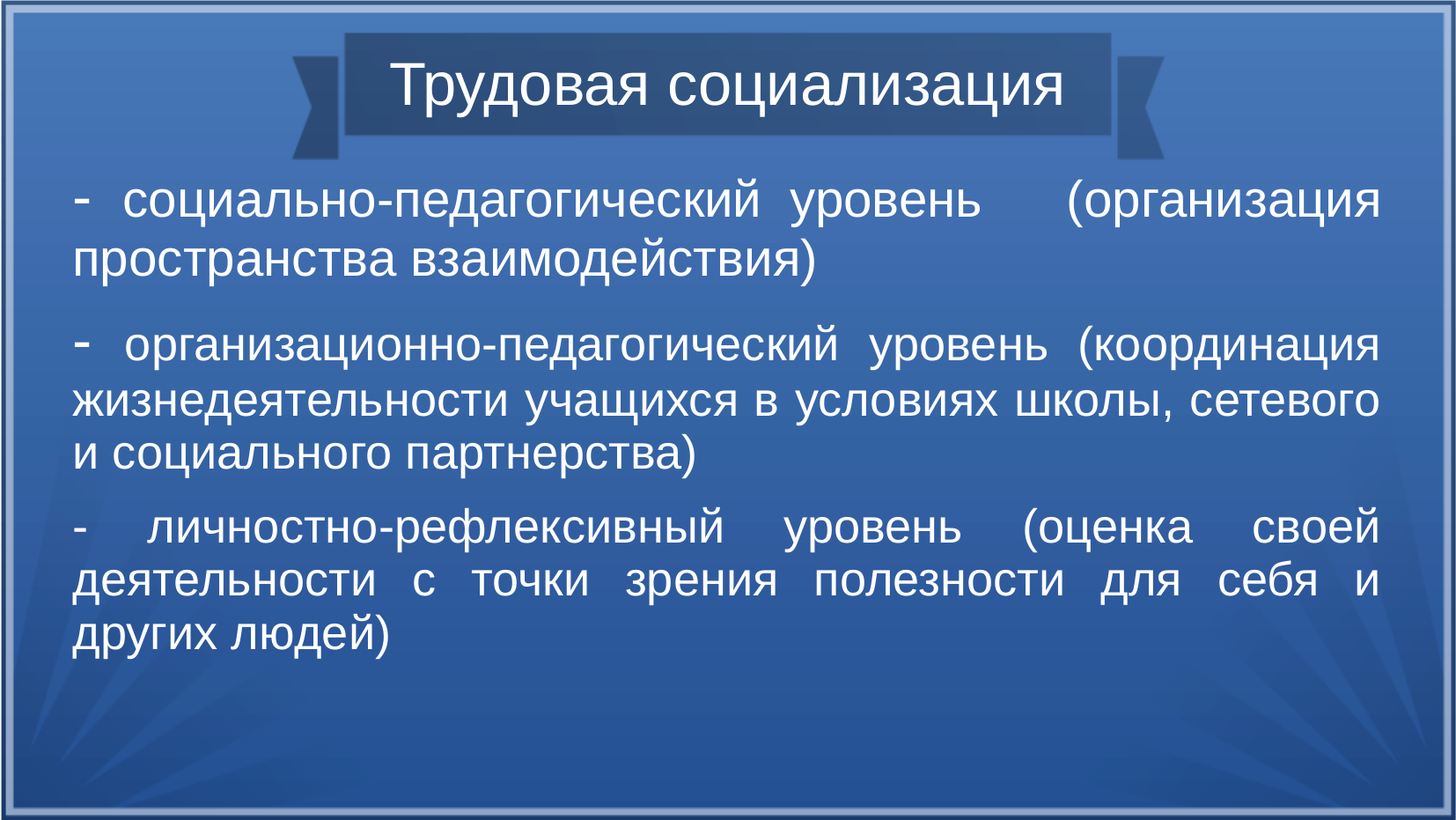

# Трудовая социализация
- социально-педагогический уровень   (организация пространства взаимодействия)

- организационно-педагогический уровень (координация жизнедеятельности учащихся в условиях школы, сетевого и социального партнерства)

- личностно-рефлексивный уровень (оценка своей деятельности с точки зрения полезности для себя и других людей)